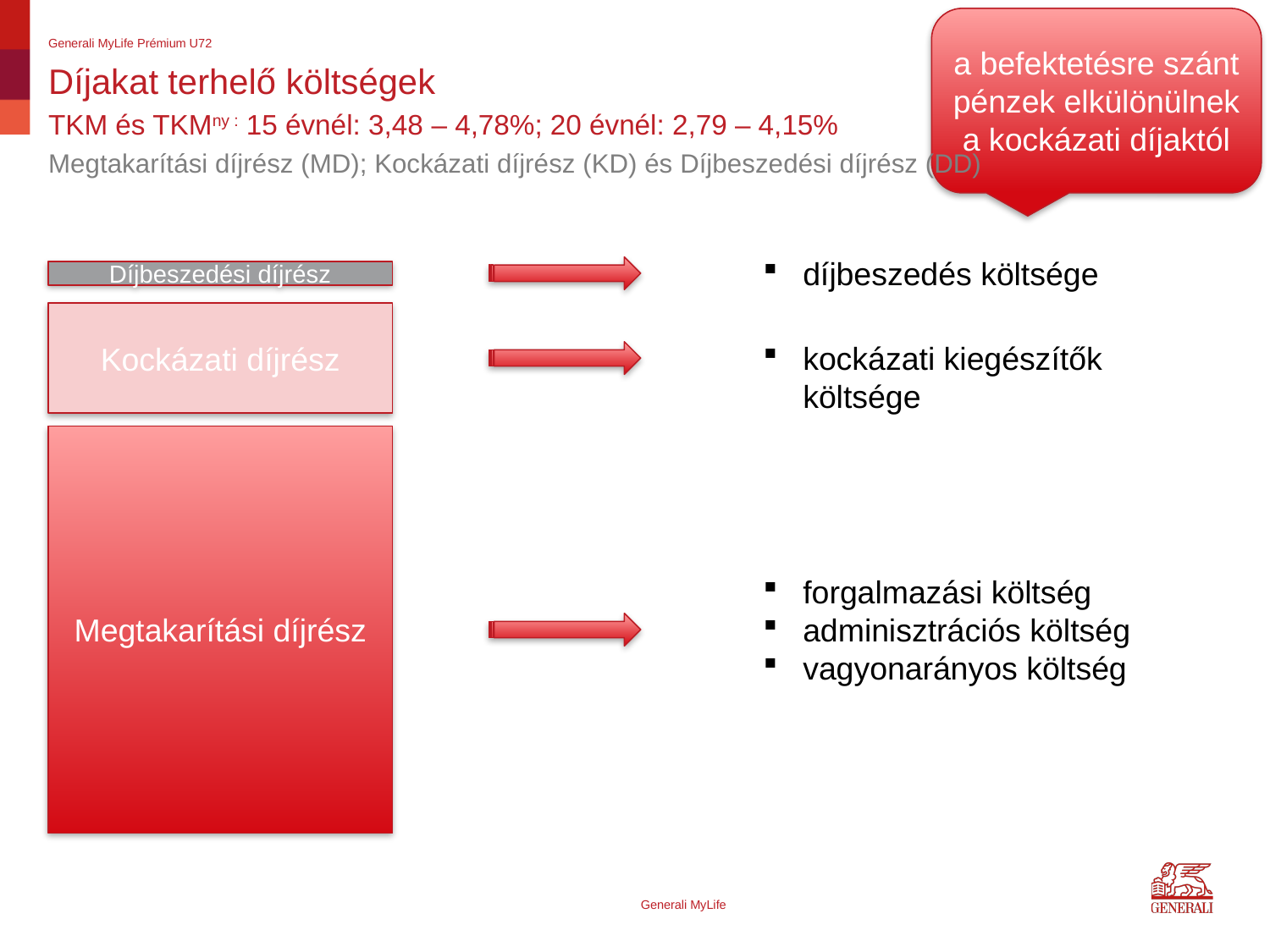

a befektetésre szánt pénzek elkülönülnek a kockázati díjaktól
Generali MyLife Prémium U72
# Díjakat terhelő költségek TKM és TKMny : 15 évnél: 3,48 – 4,78%; 20 évnél: 2,79 – 4,15%
Megtakarítási díjrész (MD); Kockázati díjrész (KD) és Díjbeszedési díjrész (DD)
díjbeszedés költsége

Díjbeszedési díjrész
Kockázati díjrész
kockázati kiegészítők költsége

Megtakarítási díjrész
forgalmazási költség
adminisztrációs költség
vagyonarányos költség

Generali MyLife